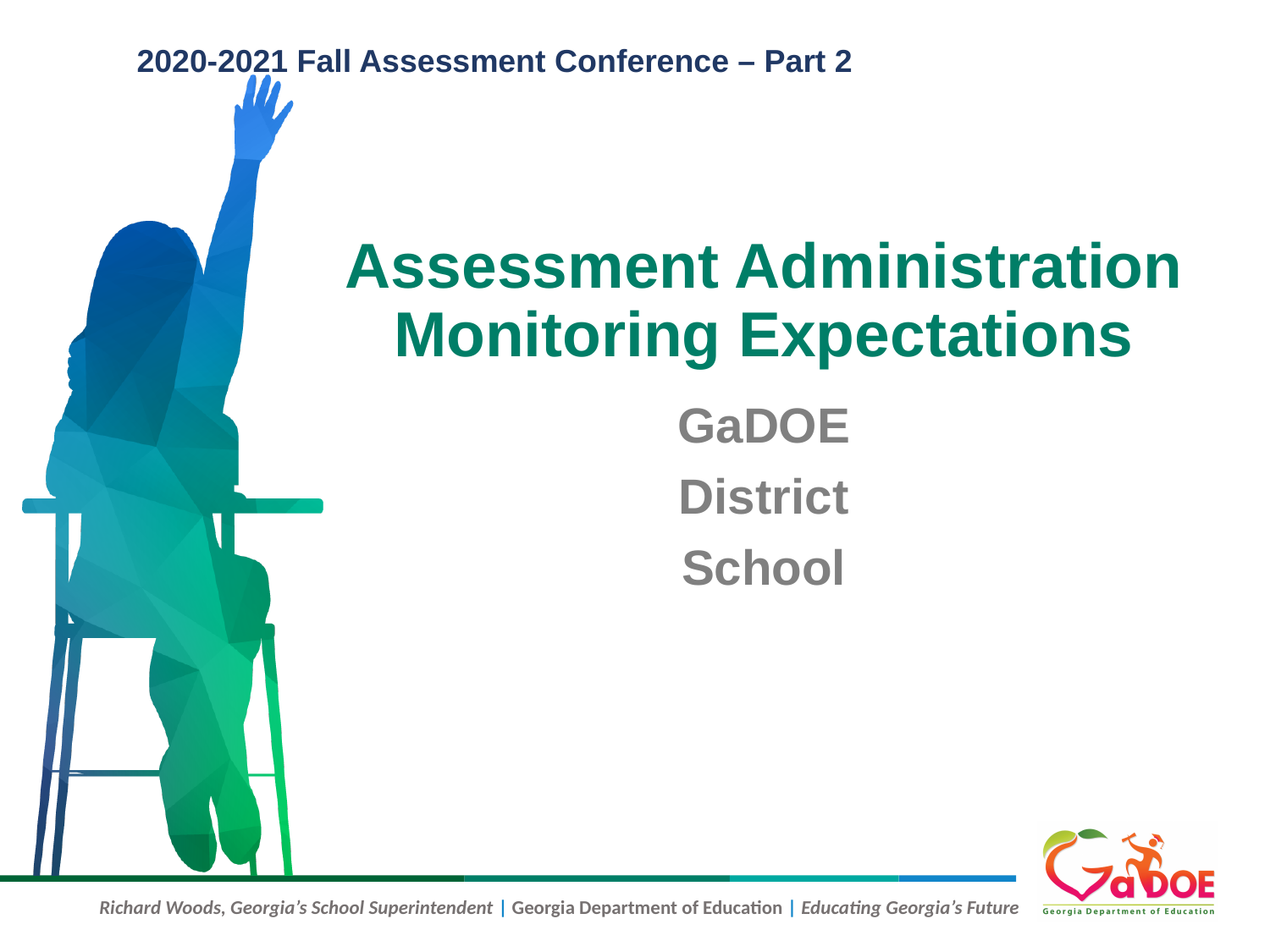

# Assessment Administration Monitoring Expectations
GaDOE
District
School